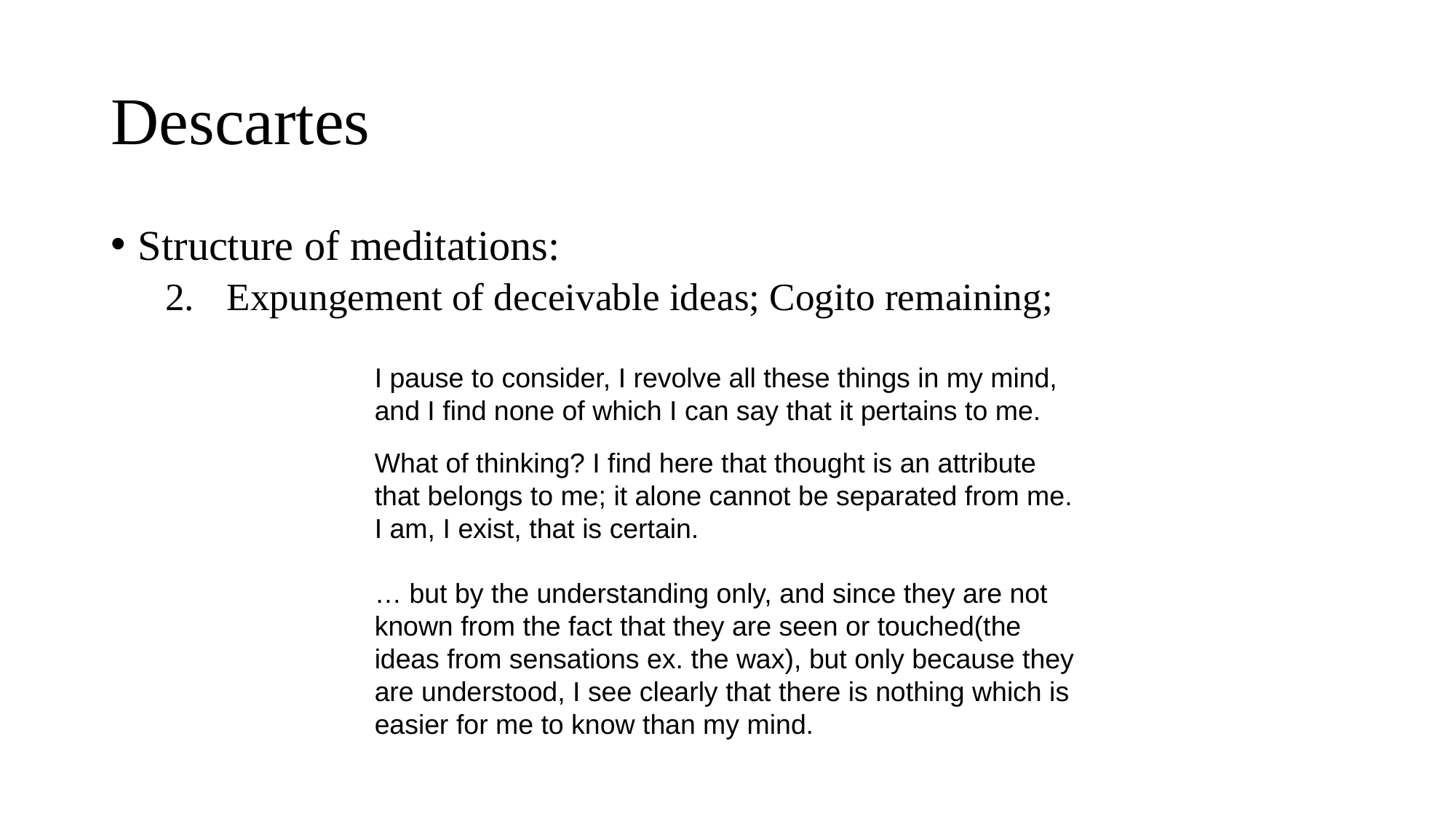

# Descartes
Structure of meditations:
Expungement of deceivable ideas; Cogito remaining;

I pause to consider, I revolve all these things in my mind, and I find none of which I can say that it pertains to me.
What of thinking? I find here that thought is an attribute that belongs to me; it alone cannot be separated from me.
I am, I exist, that is certain.
… but by the understanding only, and since they are not known from the fact that they are seen or touched(the ideas from sensations ex. the wax), but only because they are understood, I see clearly that there is nothing which is easier for me to know than my mind.